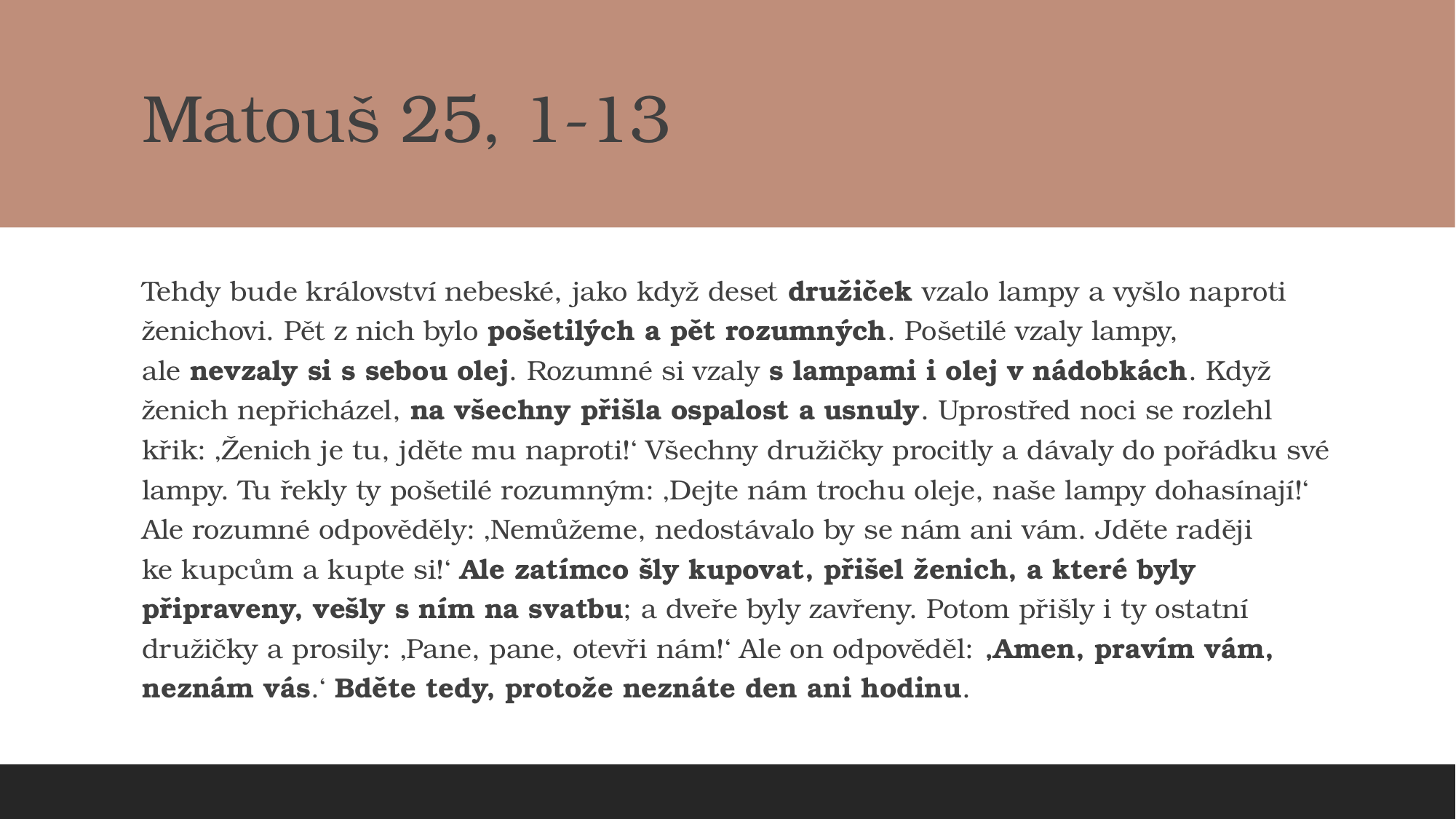

# Matouš 25, 1-13
Tehdy bude království nebeské, jako když deset družiček vzalo lampy a vyšlo naproti ženichovi. Pět z nich bylo pošetilých a pět rozumných. Pošetilé vzaly lampy, 
ale nevzaly si s sebou olej. Rozumné si vzaly s lampami i olej v nádobkách. Když ženich nepřicházel, na všechny přišla ospalost a usnuly. Uprostřed noci se rozlehl křik: ‚Ženich je tu, jděte mu naproti!‘ Všechny družičky procitly a dávaly do pořádku své lampy. Tu řekly ty pošetilé rozumným: ‚Dejte nám trochu oleje, naše lampy dohasínají!‘ Ale rozumné odpověděly: ‚Nemůžeme, nedostávalo by se nám ani vám. Jděte raději
ke kupcům a kupte si!‘ Ale zatímco šly kupovat, přišel ženich, a které byly připraveny, vešly s ním na svatbu; a dveře byly zavřeny. Potom přišly i ty ostatní družičky a prosily: ‚Pane, pane, otevři nám!‘ Ale on odpověděl: ‚Amen, pravím vám, neznám vás.‘ Bděte tedy, protože neznáte den ani hodinu.